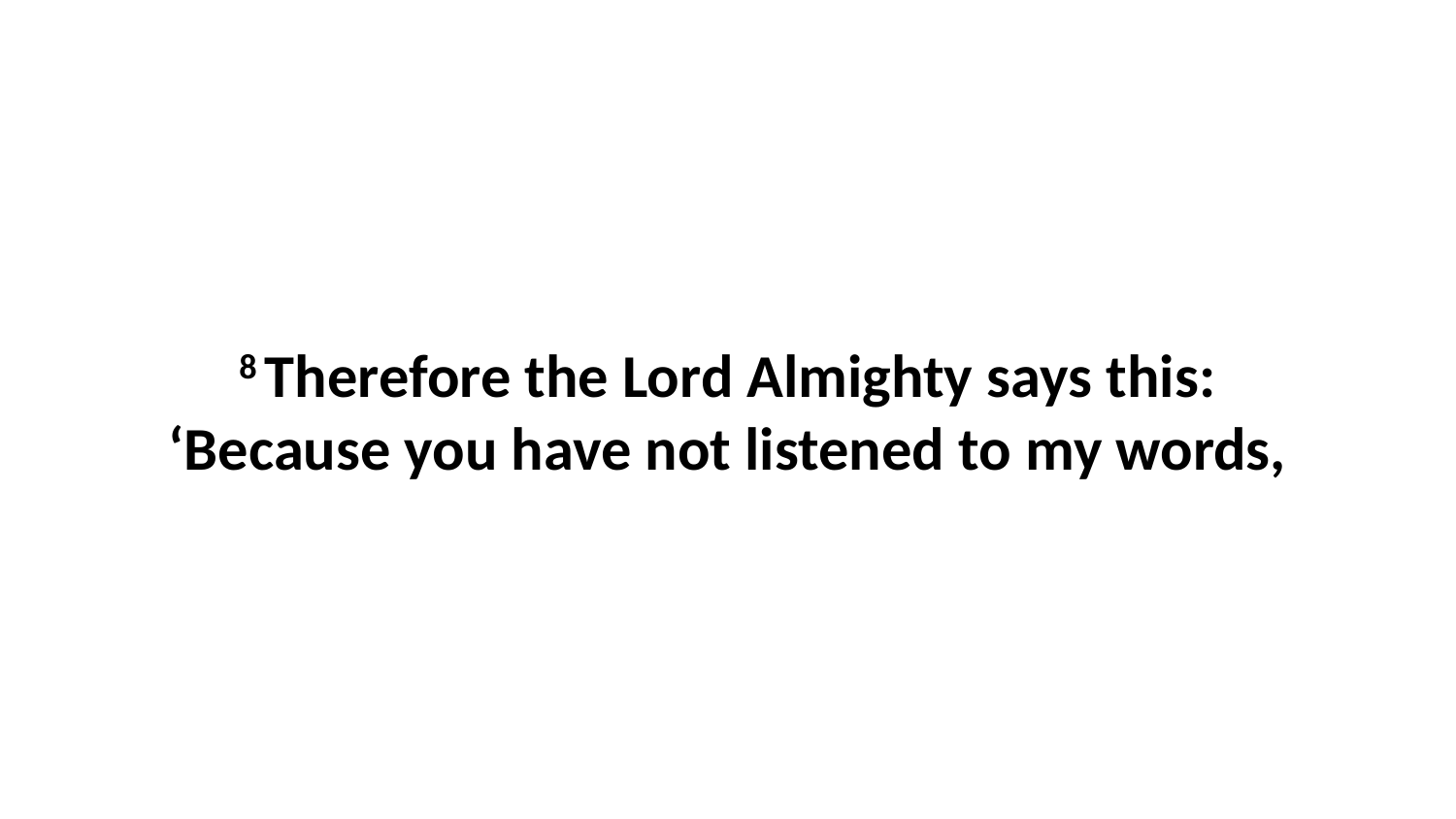

8 Therefore the Lord Almighty says this: ‘Because you have not listened to my words,